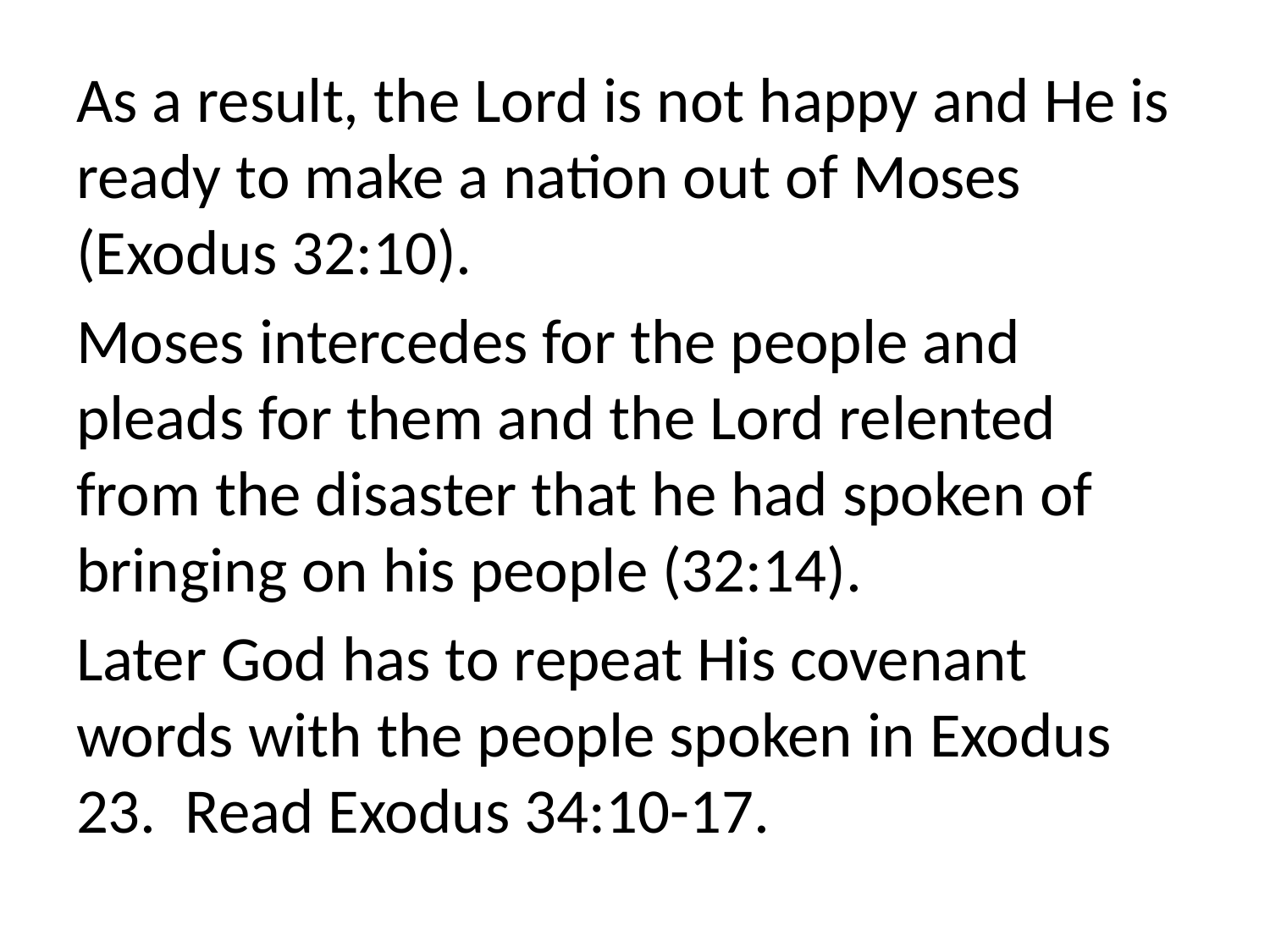

As a result, the Lord is not happy and He is ready to make a nation out of Moses (Exodus 32:10).
Moses intercedes for the people and pleads for them and the Lord relented from the disaster that he had spoken of bringing on his people (32:14).
Later God has to repeat His covenant words with the people spoken in Exodus 23.  Read Exodus 34:10-17.